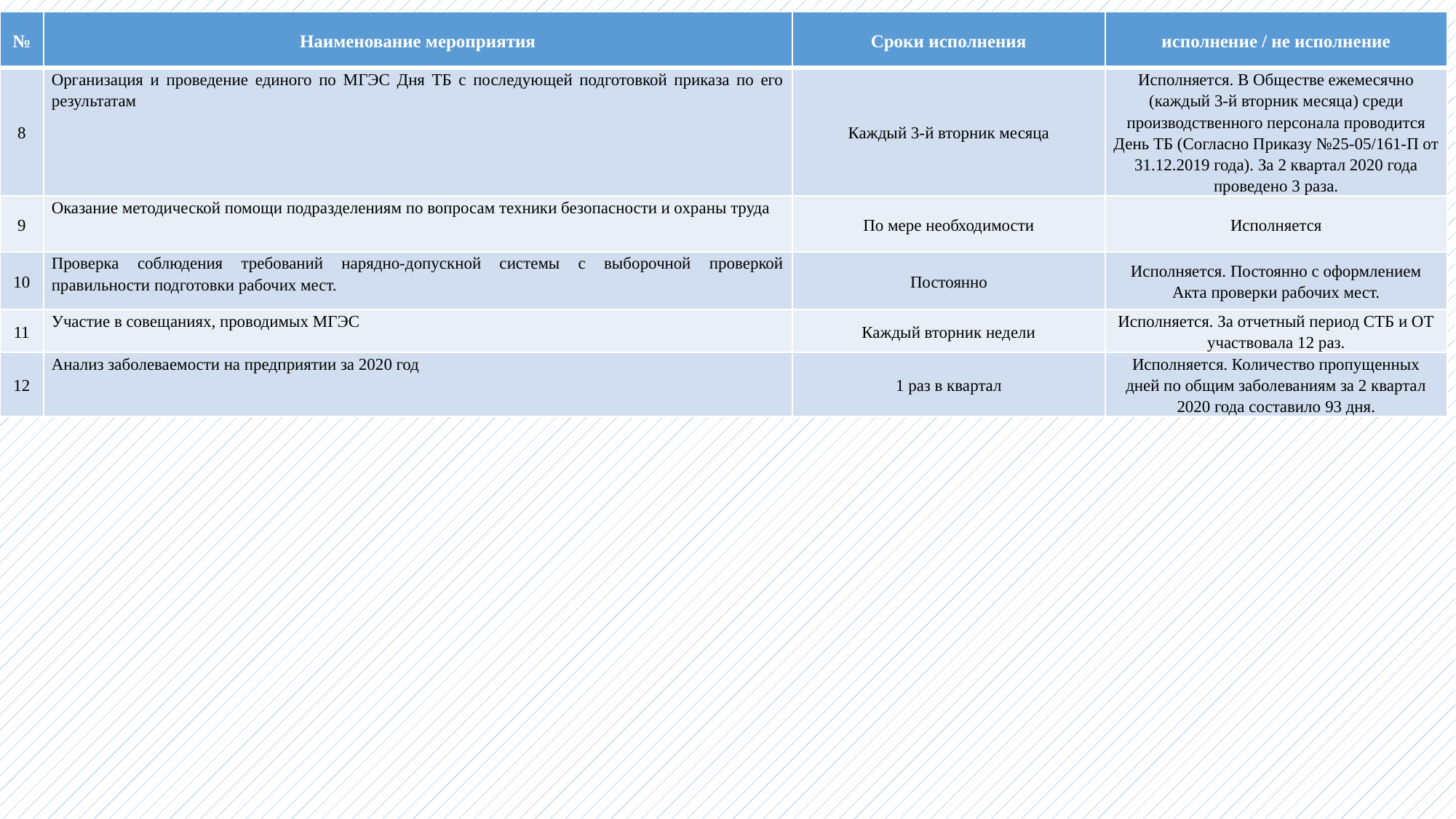

| № | Наименование мероприятия | Сроки исполнения | исполнение / не исполнение |
| --- | --- | --- | --- |
| 8 | Организация и проведение единого по МГЭС Дня ТБ с последующей подготовкой приказа по его результатам | Каждый 3-й вторник месяца | Исполняется. В Обществе ежемесячно (каждый 3-й вторник месяца) среди производственного персонала проводится День ТБ (Согласно Приказу №25-05/161-П от 31.12.2019 года). За 2 квартал 2020 года проведено 3 раза. |
| 9 | Оказание методической помощи подразделениям по вопросам техники безопасности и охраны труда | По мере необходимости | Исполняется |
| 10 | Проверка соблюдения требований нарядно-допускной системы с выборочной проверкой правильности подготовки рабочих мест. | Постоянно | Исполняется. Постоянно с оформлением Акта проверки рабочих мест. |
| 11 | Участие в совещаниях, проводимых МГЭС | Каждый вторник недели | Исполняется. За отчетный период СТБ и ОТ участвовала 12 раз. |
| 12 | Анализ заболеваемости на предприятии за 2020 год | 1 раз в квартал | Исполняется. Количество пропущенных дней по общим заболеваниям за 2 квартал 2020 года составило 93 дня. |